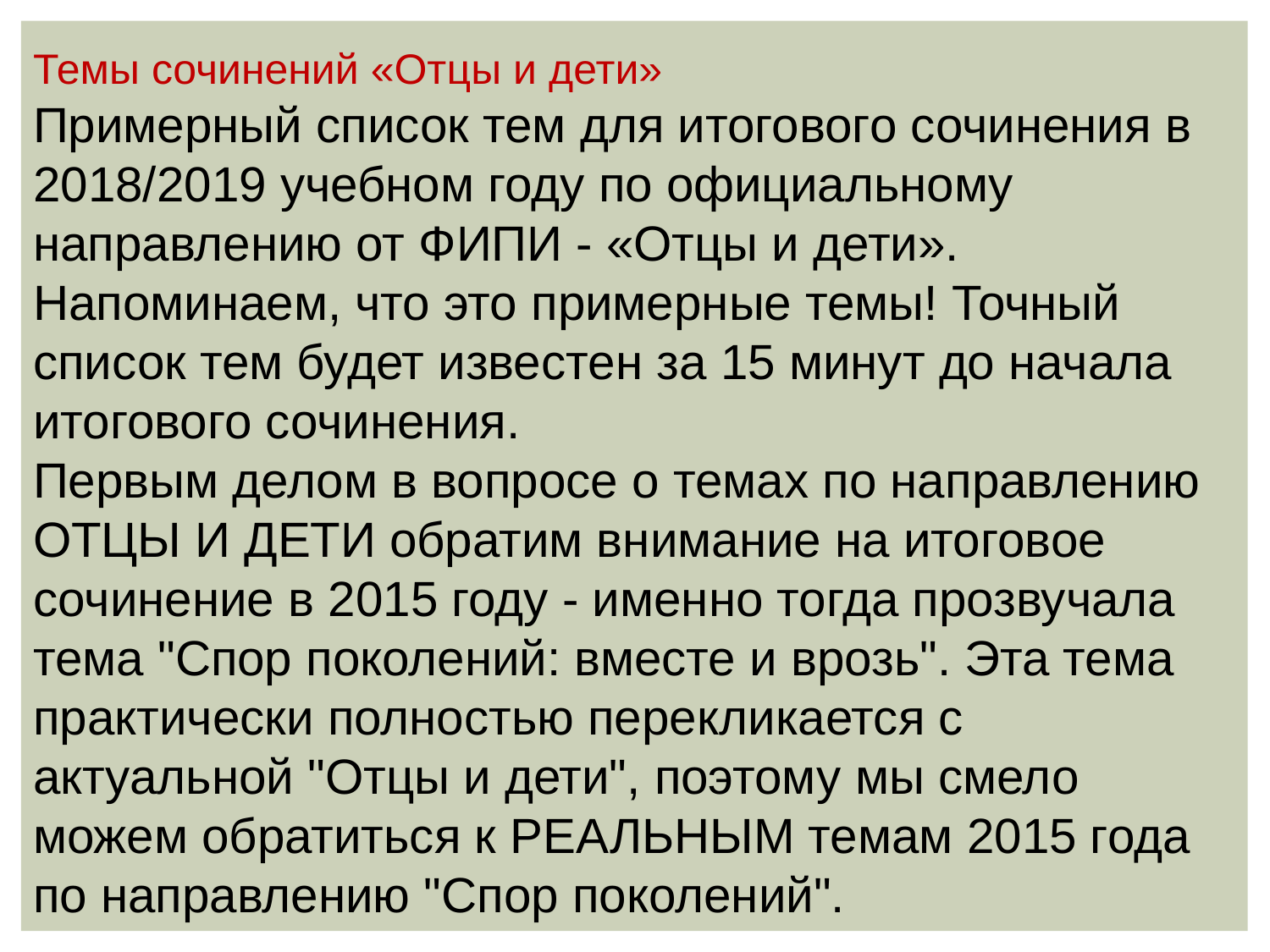

Темы сочинений «Отцы и дети»
Примерный список тем для итогового сочинения в 2018/2019 учебном году по официальному направлению от ФИПИ - «Отцы и дети».
Напоминаем, что это примерные темы! Точный список тем будет известен за 15 минут до начала итогового сочинения.
Первым делом в вопросе о темах по направлению ОТЦЫ И ДЕТИ обратим внимание на итоговое сочинение в 2015 году - именно тогда прозвучала тема "Спор поколений: вместе и врозь". Эта тема практически полностью перекликается с актуальной "Отцы и дети", поэтому мы смело можем обратиться к РЕАЛЬНЫМ темам 2015 года по направлению "Спор поколений".